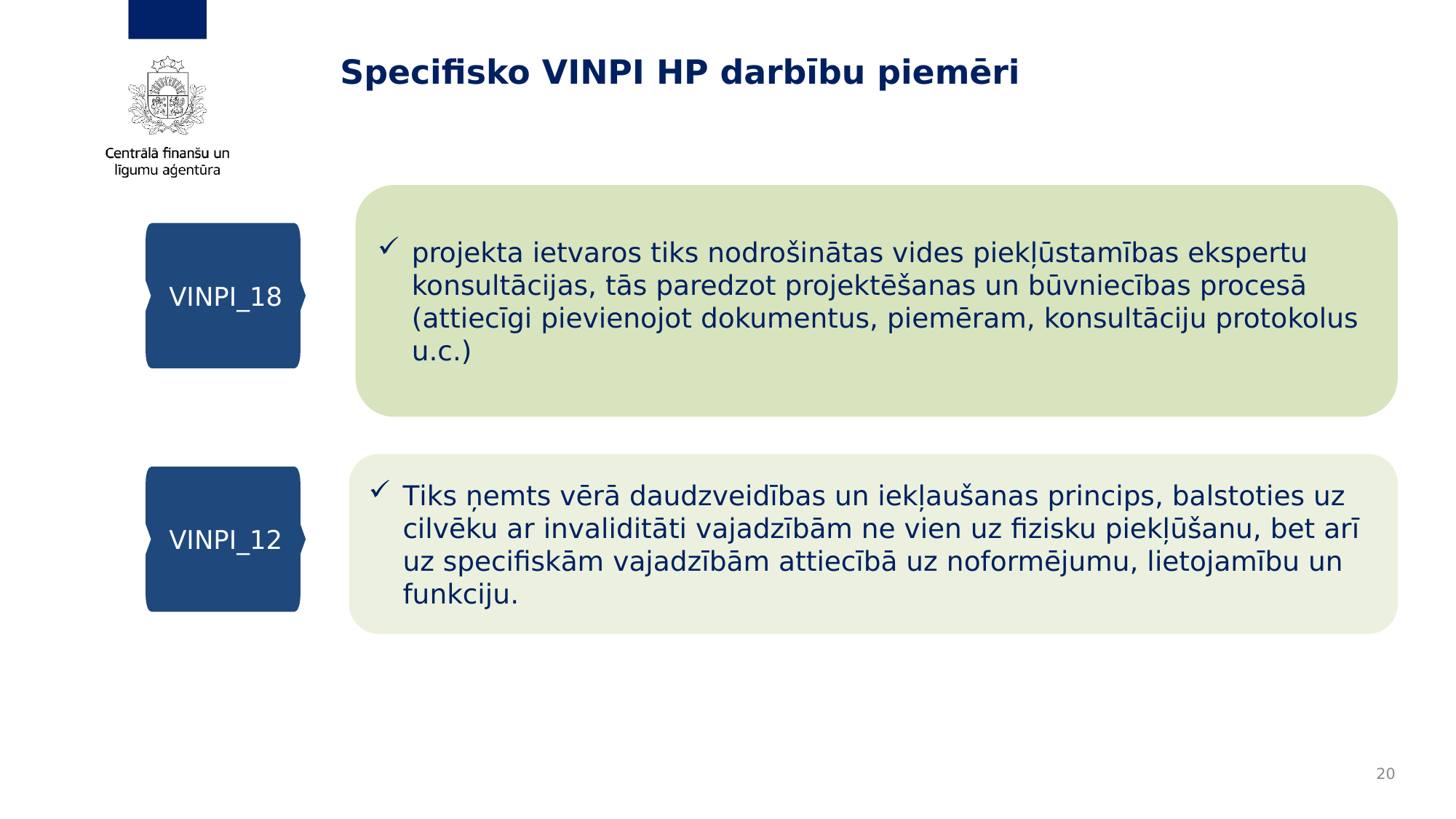

# Specifisko VINPI HP darbību piemēri
projekta ietvaros tiks nodrošinātas vides piekļūstamības ekspertu konsultācijas, tās paredzot projektēšanas un būvniecības procesā (attiecīgi pievienojot dokumentus, piemēram, konsultāciju protokolus u.c.)

VINPI_18
Tiks ņemts vērā daudzveidības un iekļaušanas princips, balstoties uz cilvēku ar invaliditāti vajadzībām ne vien uz fizisku piekļūšanu, bet arī uz specifiskām vajadzībām attiecībā uz noformējumu, lietojamību un funkciju.
VINPI_12

20